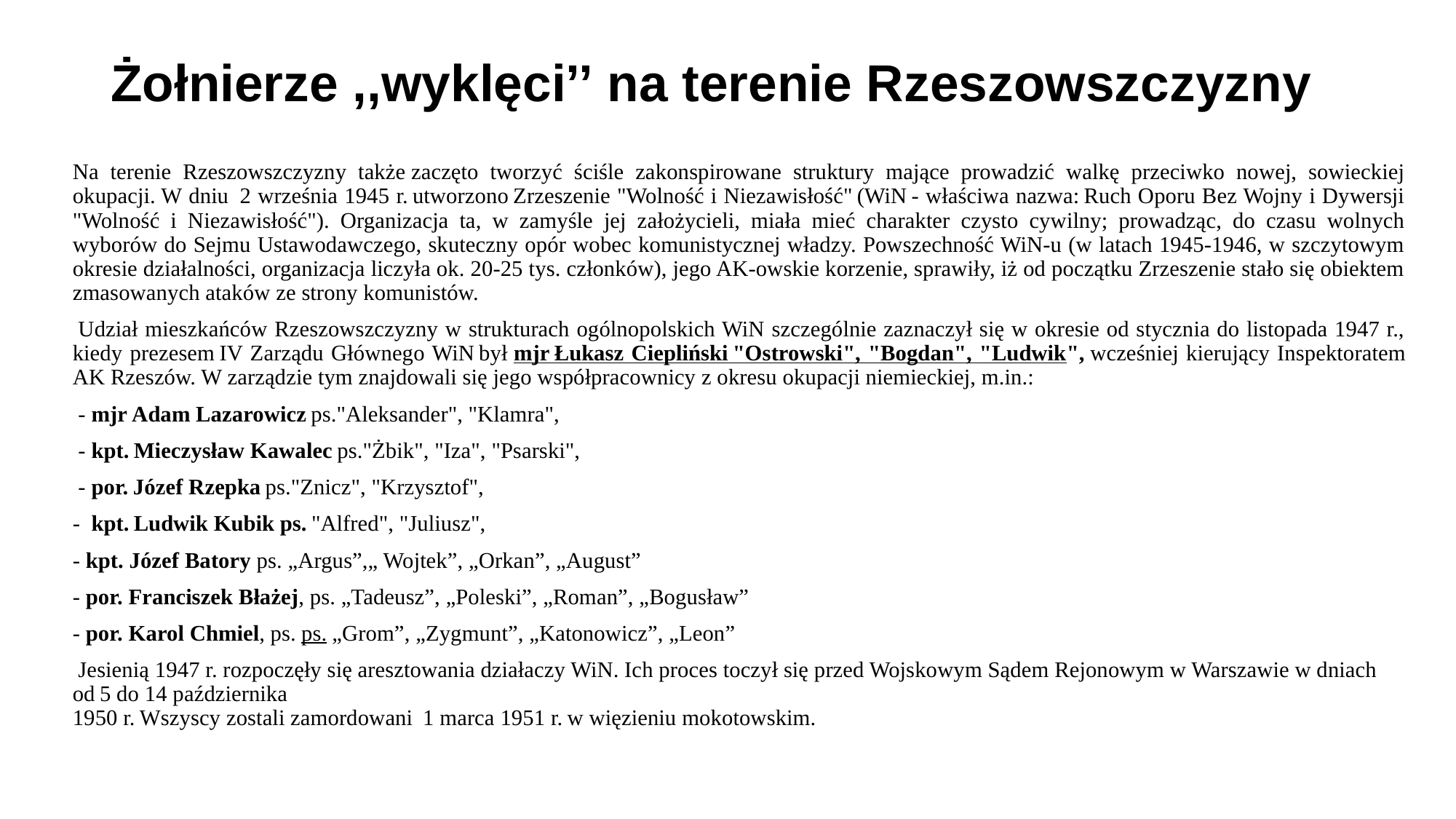

# Żołnierze ,,wyklęci’’ na terenie Rzeszowszczyzny

Na terenie Rzeszowszczyzny także zaczęto tworzyć ściśle zakonspirowane struktury mające prowadzić walkę przeciwko nowej, sowieckiej okupacji. W dniu  2 września 1945 r. utworzono Zrzeszenie "Wolność i Niezawisłość" (WiN - właściwa nazwa: Ruch Oporu Bez Wojny i Dywersji "Wolność i Niezawisłość"). Organizacja ta, w zamyśle jej założycieli, miała mieć charakter czysto cywilny; prowadząc, do czasu wolnych wyborów do Sejmu Ustawodawczego, skuteczny opór wobec komunistycznej władzy. Powszechność WiN-u (w latach 1945-1946, w szczytowym okresie działalności, organizacja liczyła ok. 20-25 tys. członków), jego AK-owskie korzenie, sprawiły, iż od początku Zrzeszenie stało się obiektem zmasowanych ataków ze strony komunistów.
 Udział mieszkańców Rzeszowszczyzny w strukturach ogólnopolskich WiN szczególnie zaznaczył się w okresie od stycznia do listopada 1947 r., kiedy prezesem IV Zarządu Głównego WiN był mjr Łukasz Ciepliński "Ostrowski", "Bogdan", "Ludwik", wcześniej kierujący Inspektoratem AK Rzeszów. W zarządzie tym znajdowali się jego współpracownicy z okresu okupacji niemieckiej, m.in.:
 - mjr Adam Lazarowicz ps."Aleksander", "Klamra",
 - kpt. Mieczysław Kawalec ps."Żbik", "Iza", "Psarski",
 - por. Józef Rzepka ps."Znicz", "Krzysztof",
-  kpt. Ludwik Kubik ps. "Alfred", "Juliusz",
- kpt. Józef Batory ps. „Argus”,„ Wojtek”, „Orkan”, „August”
- por. Franciszek Błażej, ps. „Tadeusz”, „Poleski”, „Roman”, „Bogusław”
- por. Karol Chmiel, ps. ps. „Grom”, „Zygmunt”, „Katonowicz”, „Leon”
 Jesienią 1947 r. rozpoczęły się aresztowania działaczy WiN. Ich proces toczył się przed Wojskowym Sądem Rejonowym w Warszawie w dniach od 5 do 14 października  
1950 r. Wszyscy zostali zamordowani  1 marca 1951 r. w więzieniu mokotowskim.